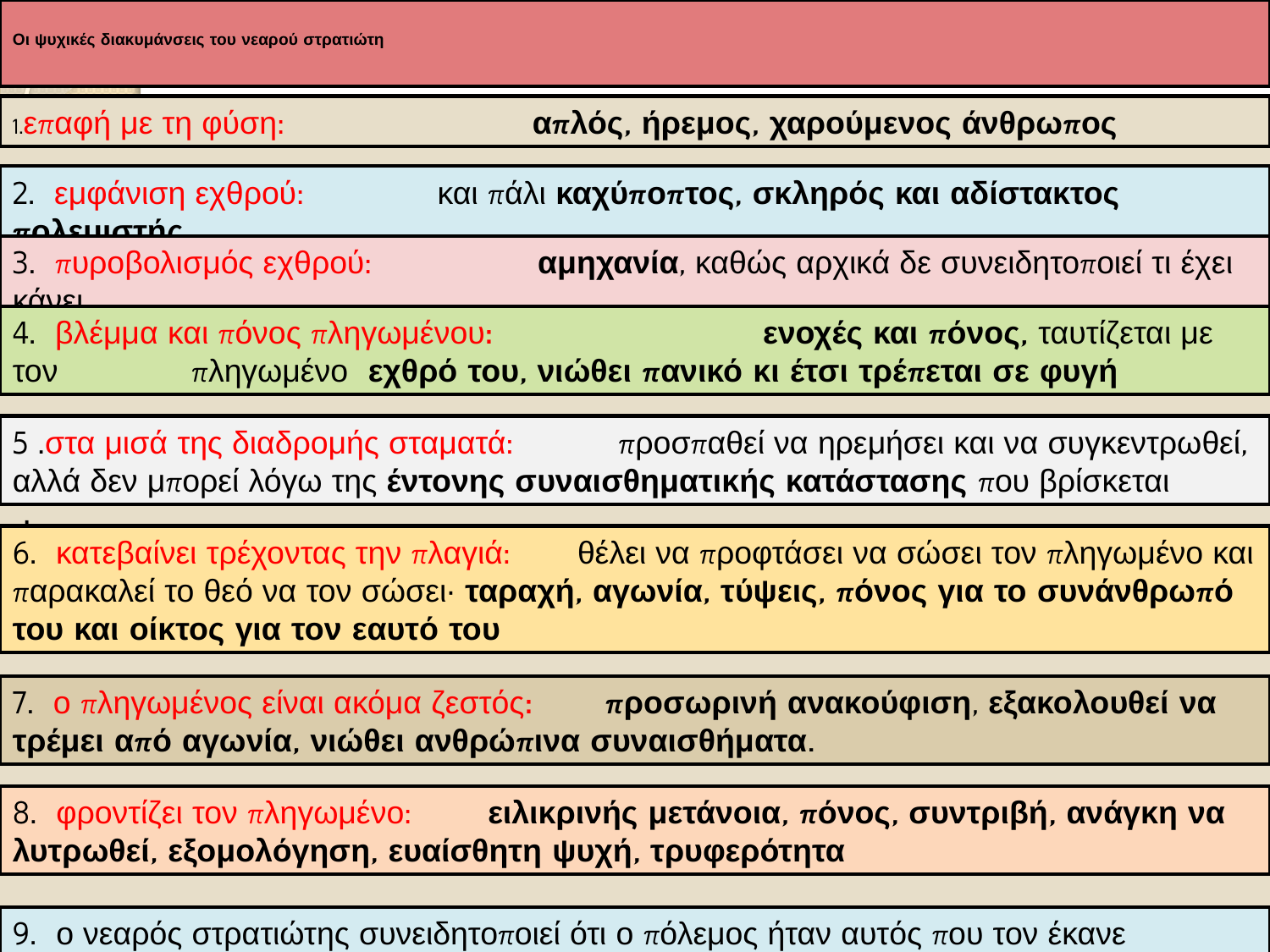

# Οι ψυχικές διακυμάνσεις του νεαρού στρατιώτη

.

1.επαφή με τη φύση:                          απλός, ήρεμος, χαρούμενος άνθρωπος
2.  εμφάνιση εχθρού:              και πάλι καχύποπτος, σκληρός και αδίστακτος πολεμιστής
3.  πυροβολισμός εχθρού:                αμηχανία, καθώς αρχικά δε συνειδητοποιεί τι έχει κάνει
4.  βλέμμα και πόνος πληγωμένου:                          ενοχές και πόνος, ταυτίζεται με τον              πληγωμένο  εχθρό του, νιώθει πανικό κι έτσι τρέπεται σε φυγή
5 .στα μισά της διαδρομής σταματά:           προσπαθεί να ηρεμήσει και να συγκεντρωθεί, αλλά δεν μπορεί λόγω της έντονης συναισθηματικής κατάστασης που βρίσκεται
6.  κατεβαίνει τρέχοντας την πλαγιά:       θέλει να προφτάσει να σώσει τον πληγωμένο και παρακαλεί το θεό να τον σώσει∙ ταραχή, αγωνία, τύψεις, πόνος για το συνάνθρωπό του και οίκτος για τον εαυτό του
7.  ο πληγωμένος είναι ακόμα ζεστός:       προσωρινή ανακούφιση, εξακολουθεί να τρέμει από αγωνία, νιώθει ανθρώπινα συναισθήματα.
8.  φροντίζει τον πληγωμένο:        ειλικρινής μετάνοια, πόνος, συντριβή, ανάγκη να λυτρωθεί, εξομολόγηση, ευαίσθητη ψυχή, τρυφερότητα
9.  ο νεαρός στρατιώτης συνειδητοποιεί ότι ο πόλεμος ήταν αυτός που τον έκανε απάνθρωπο και τον γέμισε μίσος για το συνάνθρωπό του